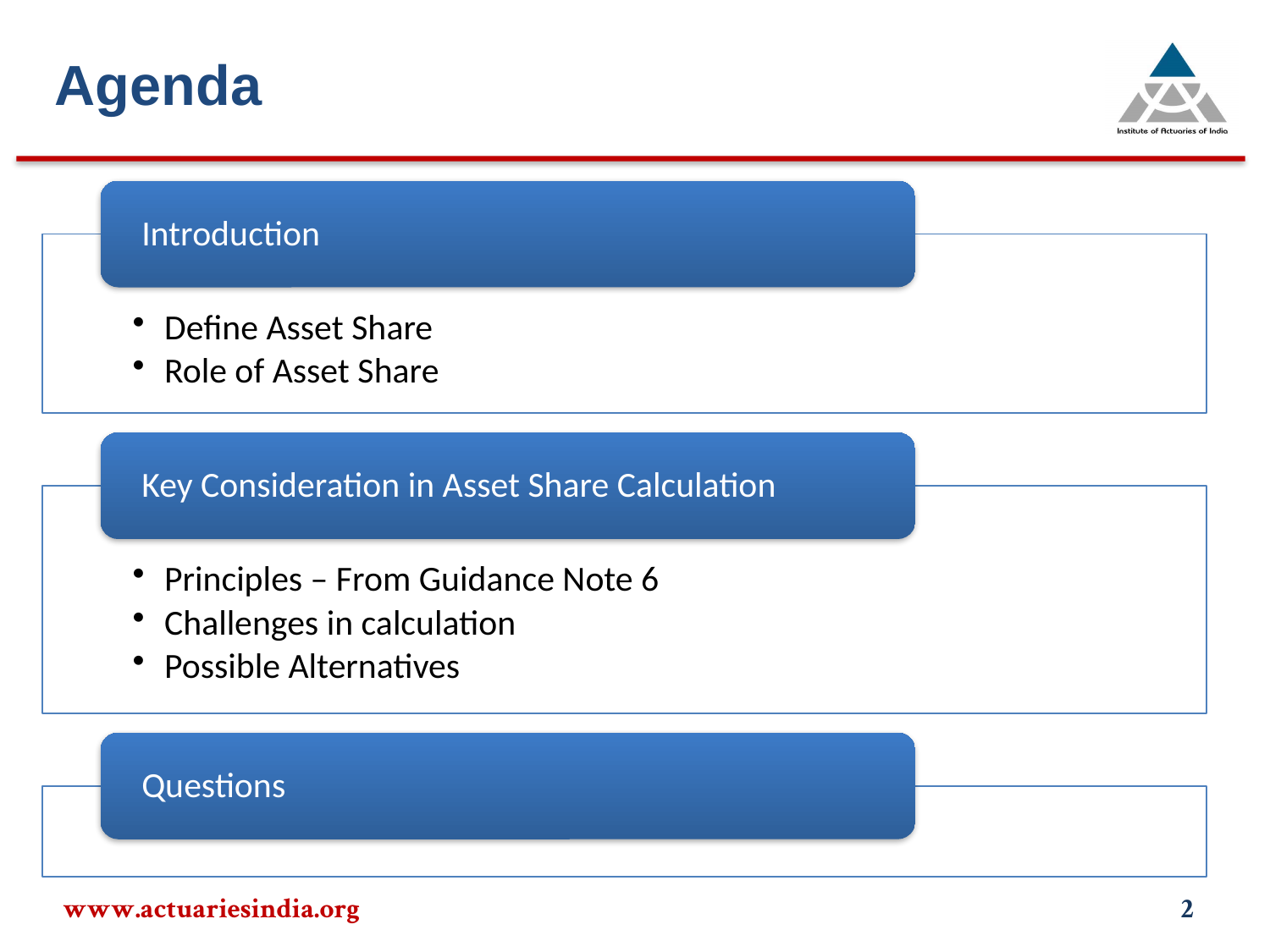

Agenda
Define Asset Share
Role of Asset Share
Introduction
Principles – From Guidance Note 6
Challenges in calculation
Possible Alternatives
Key Consideration in Asset Share Calculation
Questions
www.actuariesindia.org
2